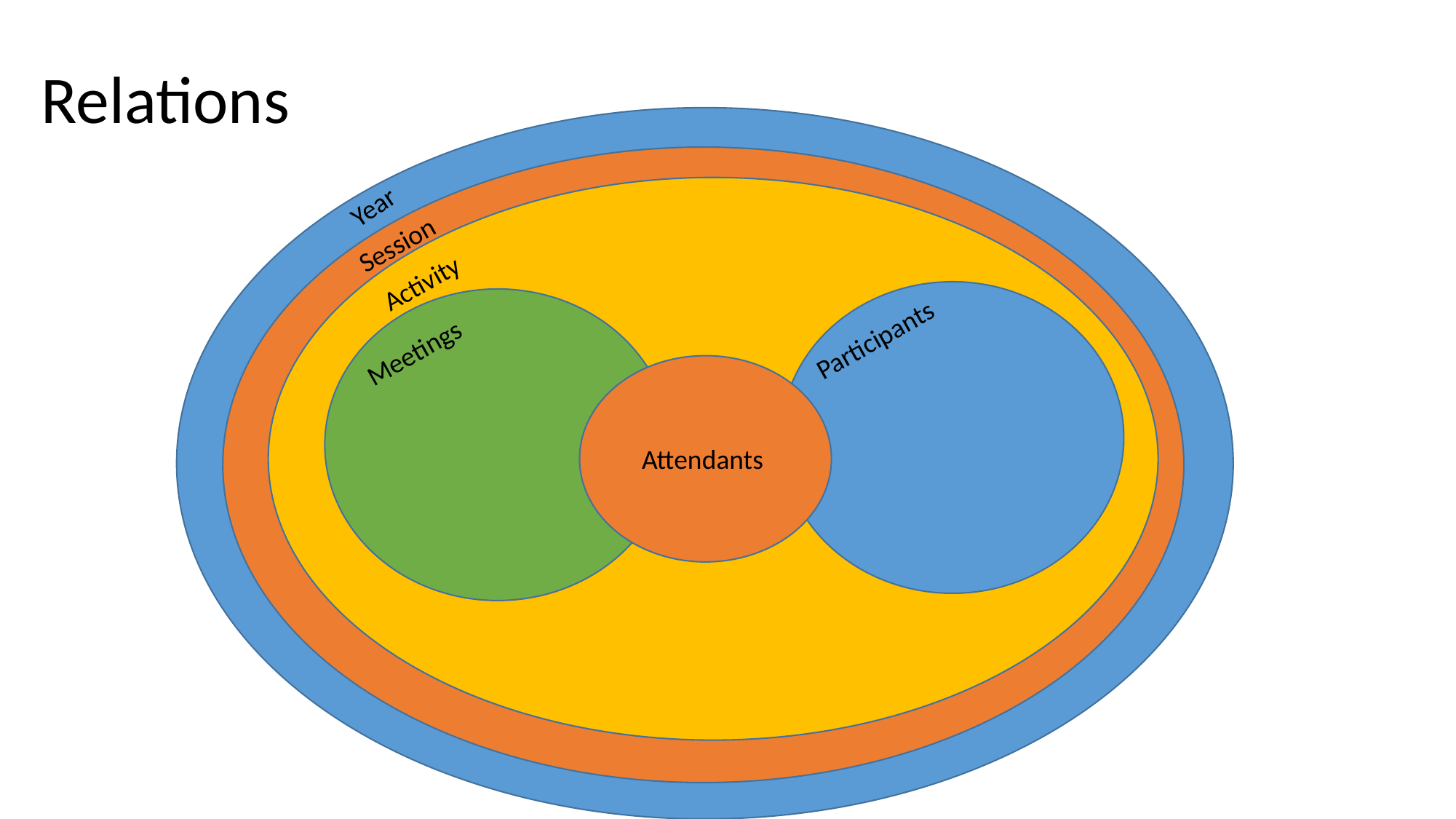

# Relations

Year
Session
Activity

Participants
Meetings

Attendants